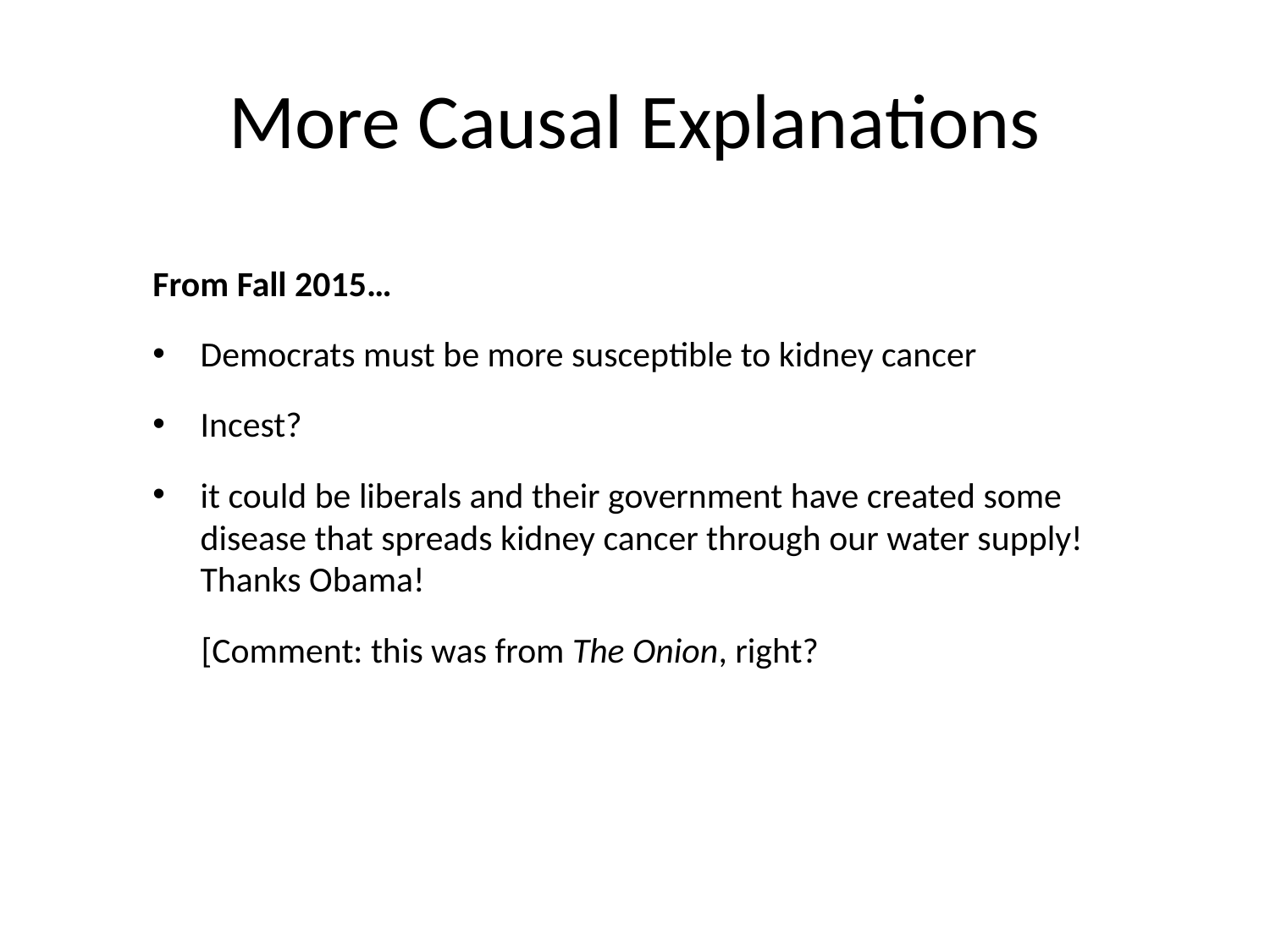

# More Causal Explanations
From Fall 2015…
Democrats must be more susceptible to kidney cancer
Incest?
it could be liberals and their government have created some disease that spreads kidney cancer through our water supply! Thanks Obama!
[Comment: this was from The Onion, right?